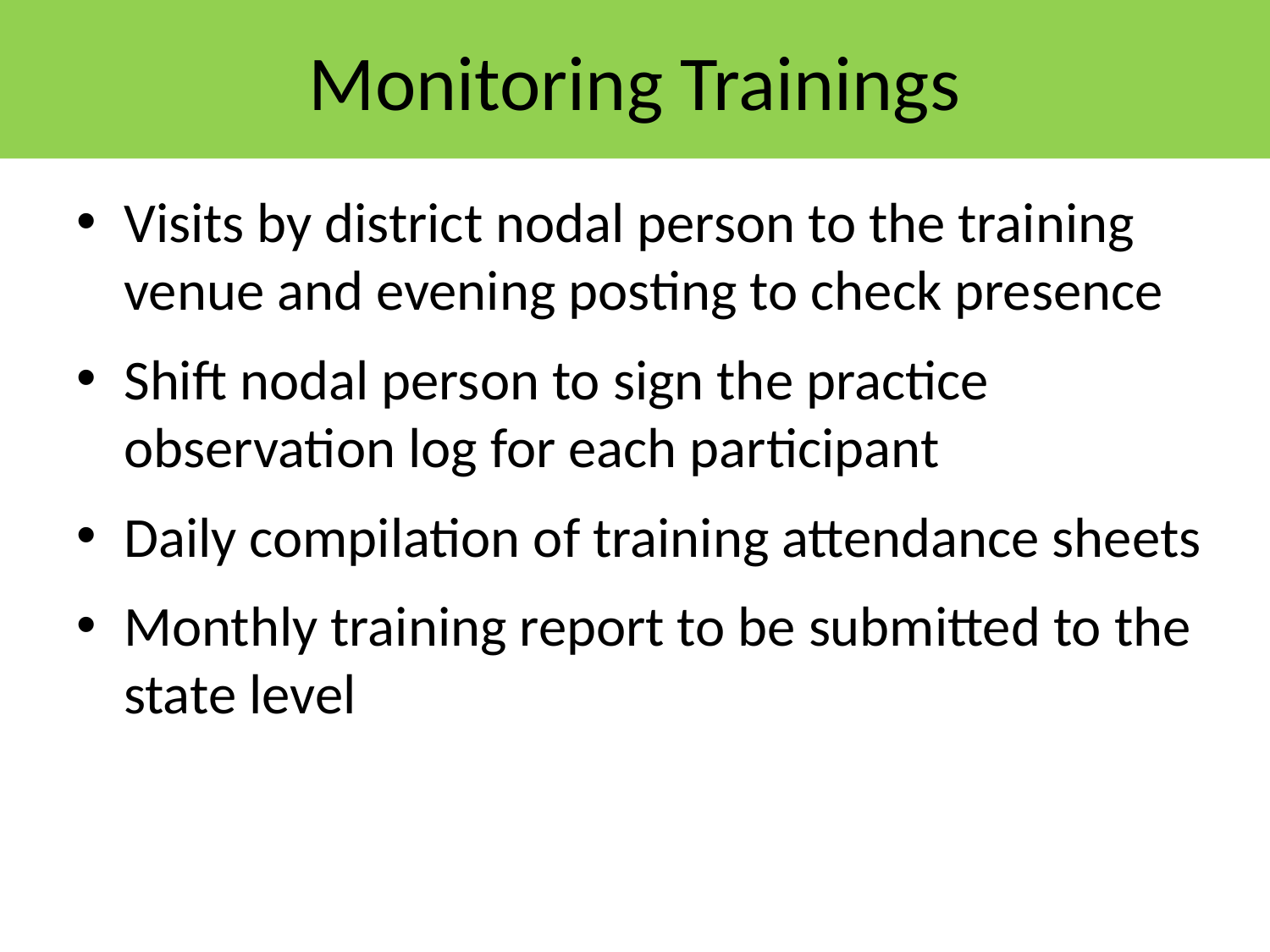

# Monitoring Trainings
Visits by district nodal person to the training venue and evening posting to check presence
Shift nodal person to sign the practice observation log for each participant
Daily compilation of training attendance sheets
Monthly training report to be submitted to the state level